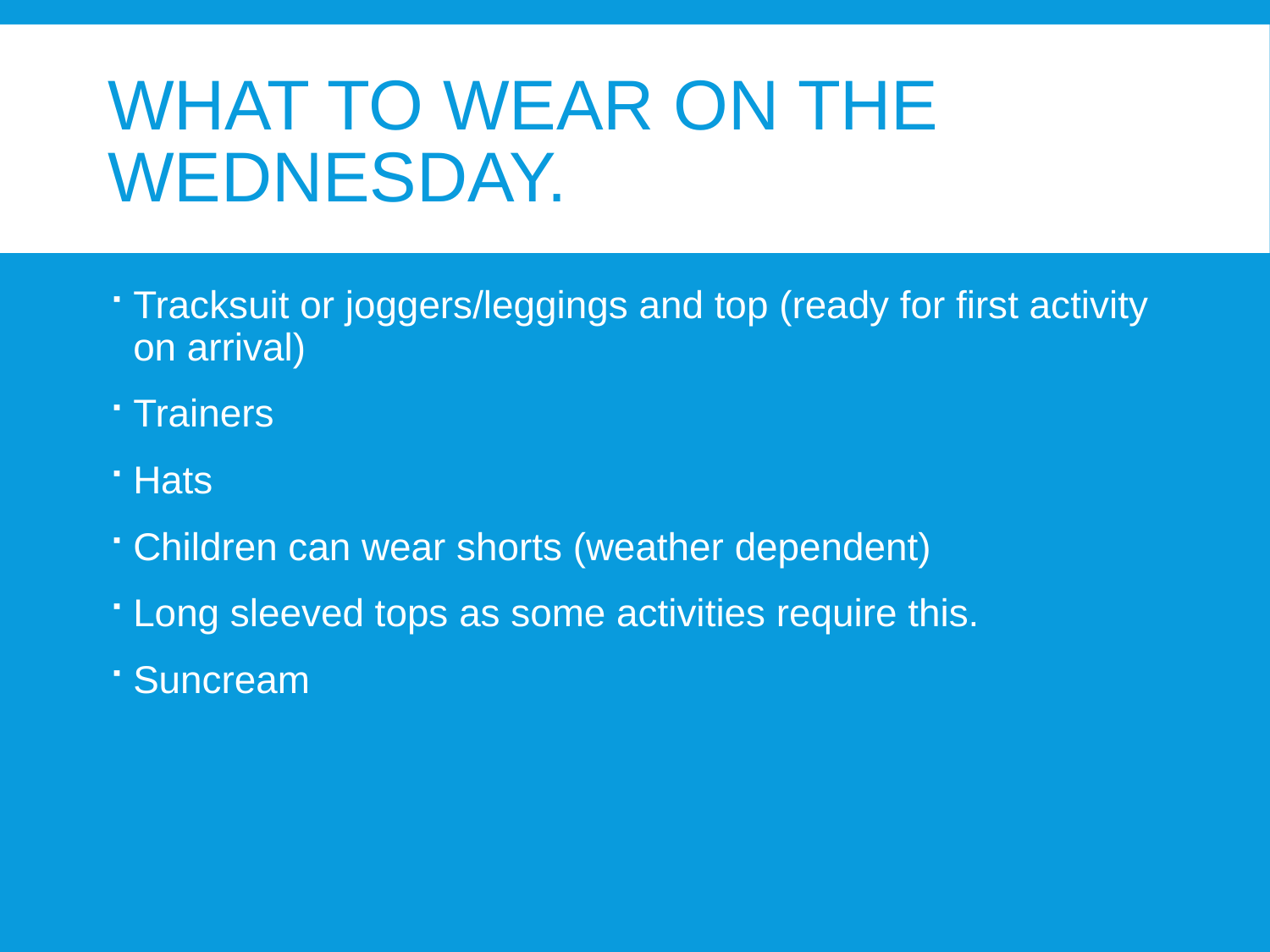

# What to wear on the Wednesday.
Tracksuit or joggers/leggings and top (ready for first activity on arrival)
Trainers
Hats
Children can wear shorts (weather dependent)
Long sleeved tops as some activities require this.
Suncream